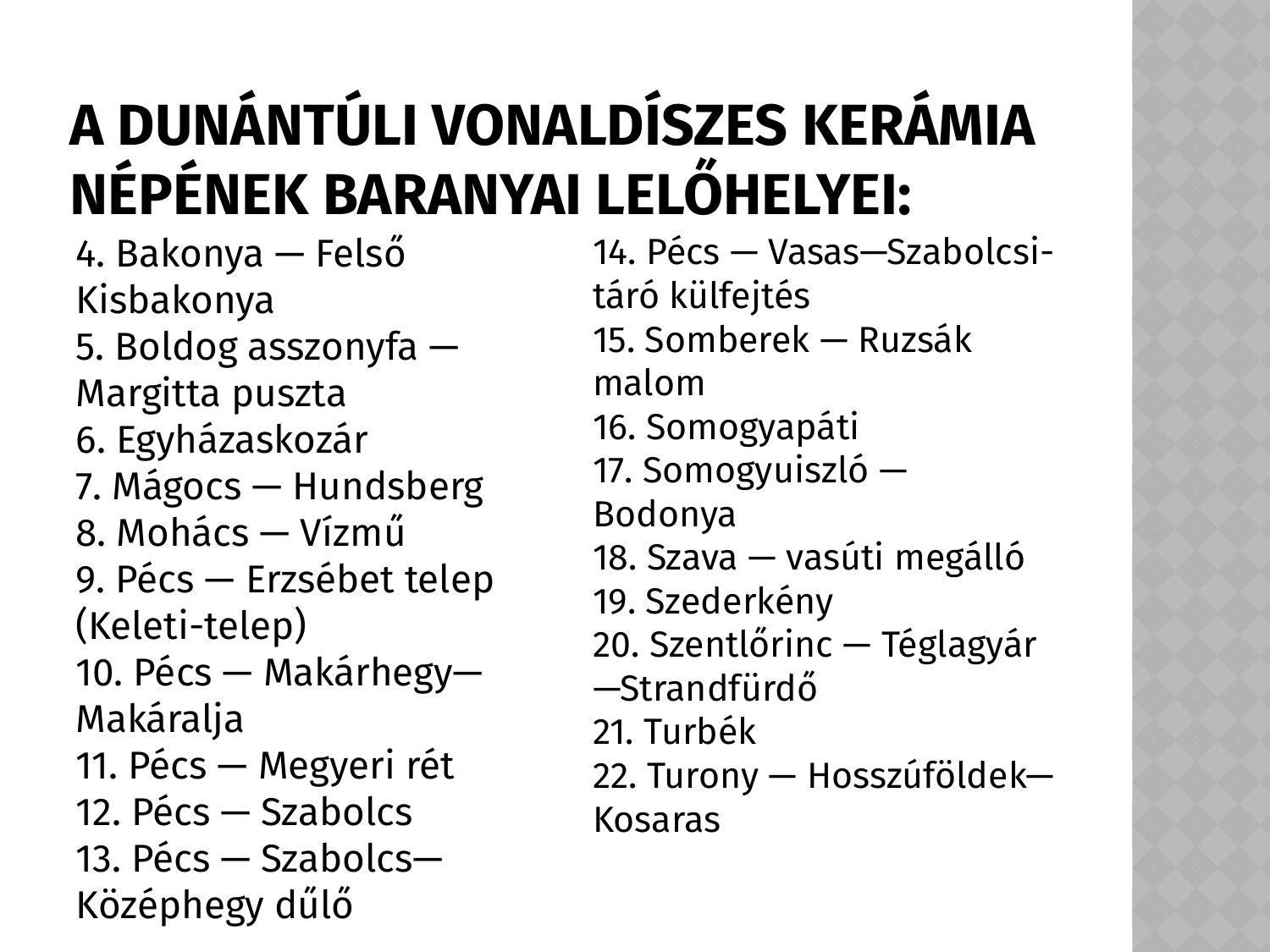

# A DUNÁNTÚLI VONALDÍSZES KERÁMIA NÉPÉNEK BARANYAI LELŐHELYEI:
4. Bakonya — Felső Kisbakonya
5. Boldog asszonyfa — Margitta puszta
6. Egyházaskozár
7. Mágocs — Hundsberg
8. Mohács — Vízmű
9. Pécs — Erzsébet telep (Keleti-telep)
10. Pécs — Makárhegy—Makáralja
11. Pécs — Megyeri rét
12. Pécs — Szabolcs
13. Pécs — Szabolcs—Középhegy dűlő
14. Pécs — Vasas—Szabolcsi-táró külfejtés
15. Somberek — Ruzsák malom
16. Somogyapáti
17. Somogyuiszló — Bodonya
18. Szava — vasúti megálló
19. Szederkény
20. Szentlőrinc — Téglagyár—Strandfürdő
21. Turbék
22. Turony — Hosszúföldek—Kosaras